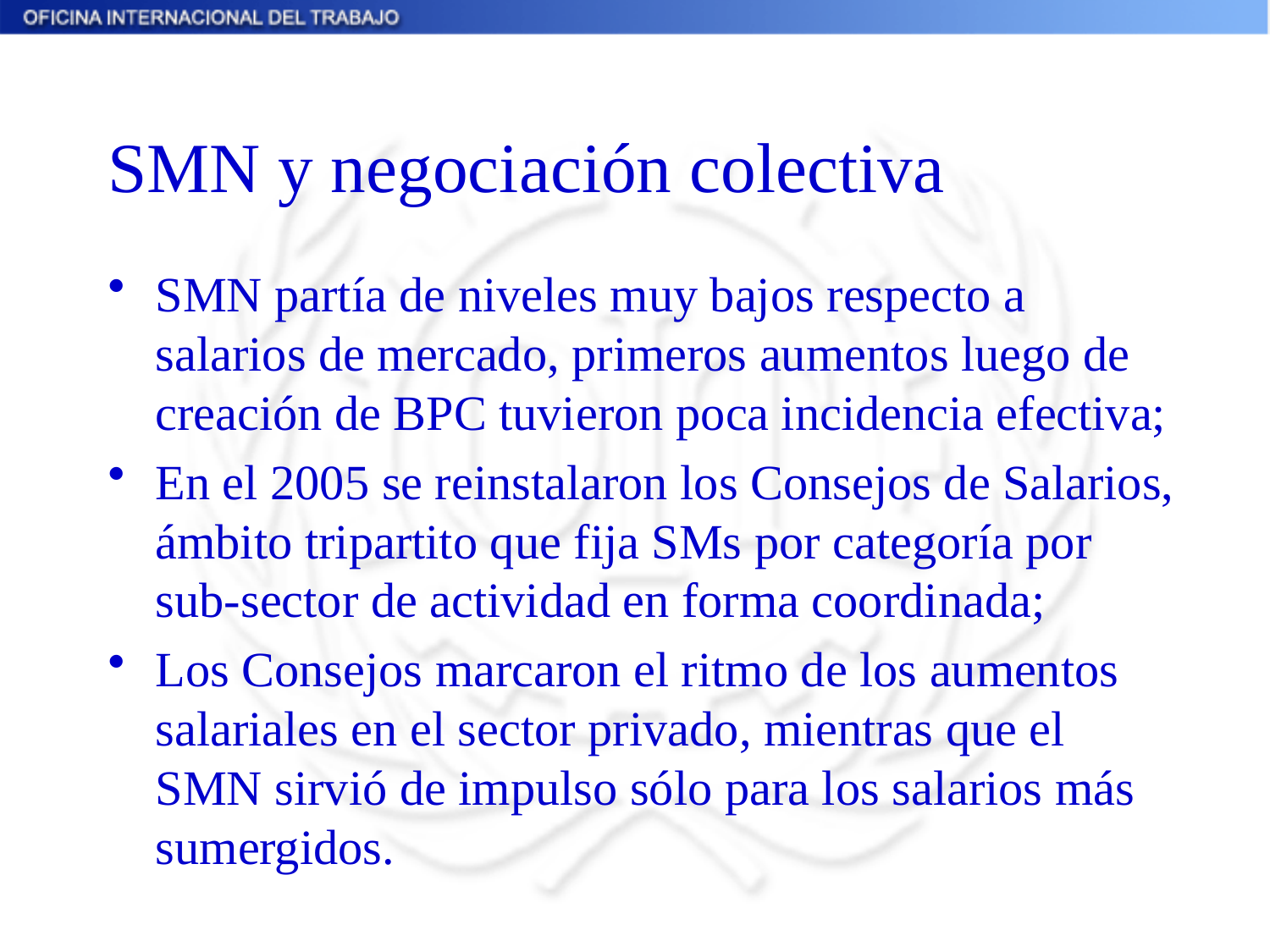

# SMN y negociación colectiva
SMN partía de niveles muy bajos respecto a salarios de mercado, primeros aumentos luego de creación de BPC tuvieron poca incidencia efectiva;
En el 2005 se reinstalaron los Consejos de Salarios, ámbito tripartito que fija SMs por categoría por sub-sector de actividad en forma coordinada;
Los Consejos marcaron el ritmo de los aumentos salariales en el sector privado, mientras que el SMN sirvió de impulso sólo para los salarios más sumergidos.